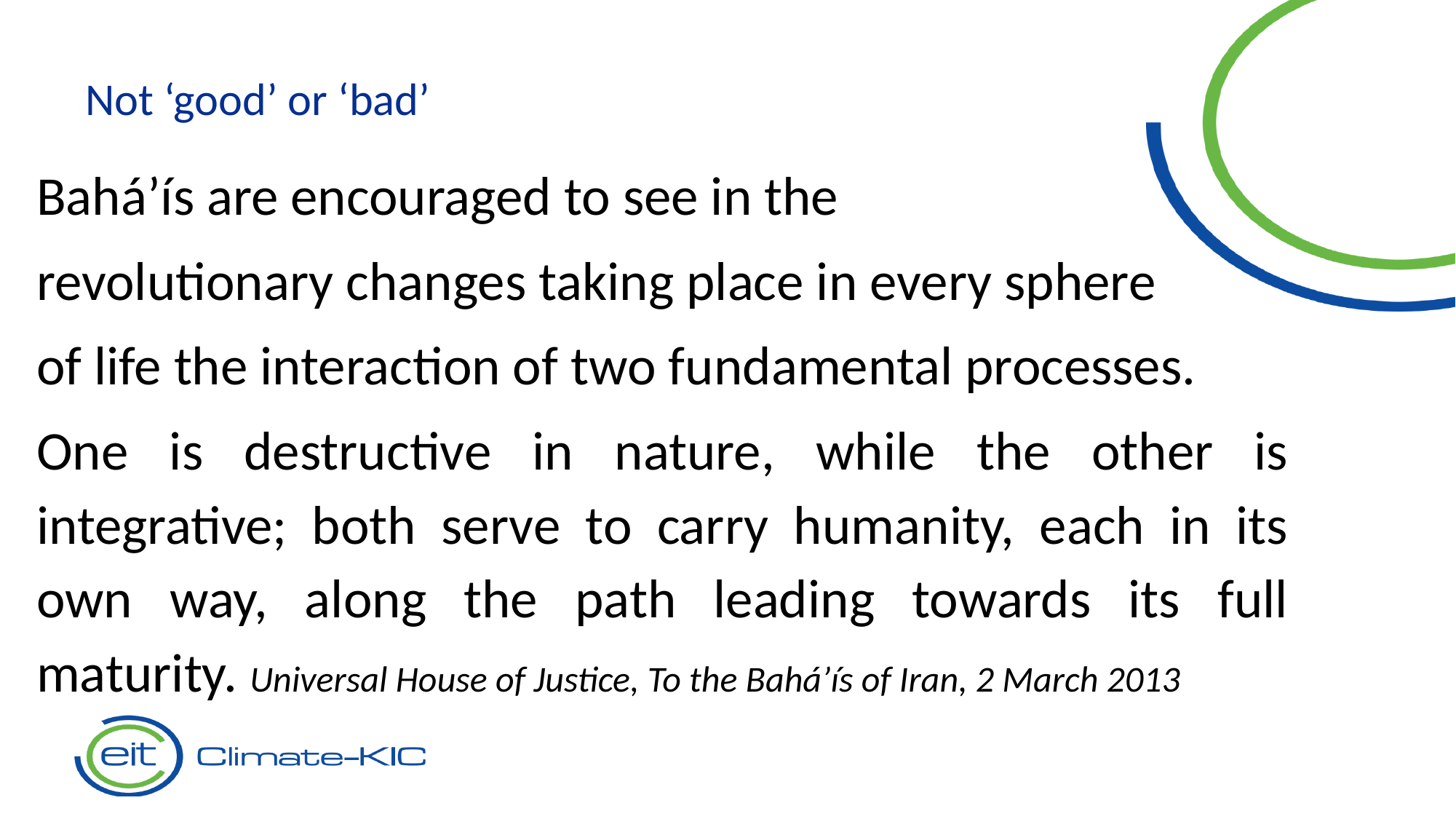

Not ‘good’ or ‘bad’
Bahá’ís are encouraged to see in the
revolutionary changes taking place in every sphere
of life the interaction of two fundamental processes.
One is destructive in nature, while the other is integrative; both serve to carry humanity, each in its own way, along the path leading towards its full maturity. Universal House of Justice, To the Bahá’ís of Iran, 2 March 2013